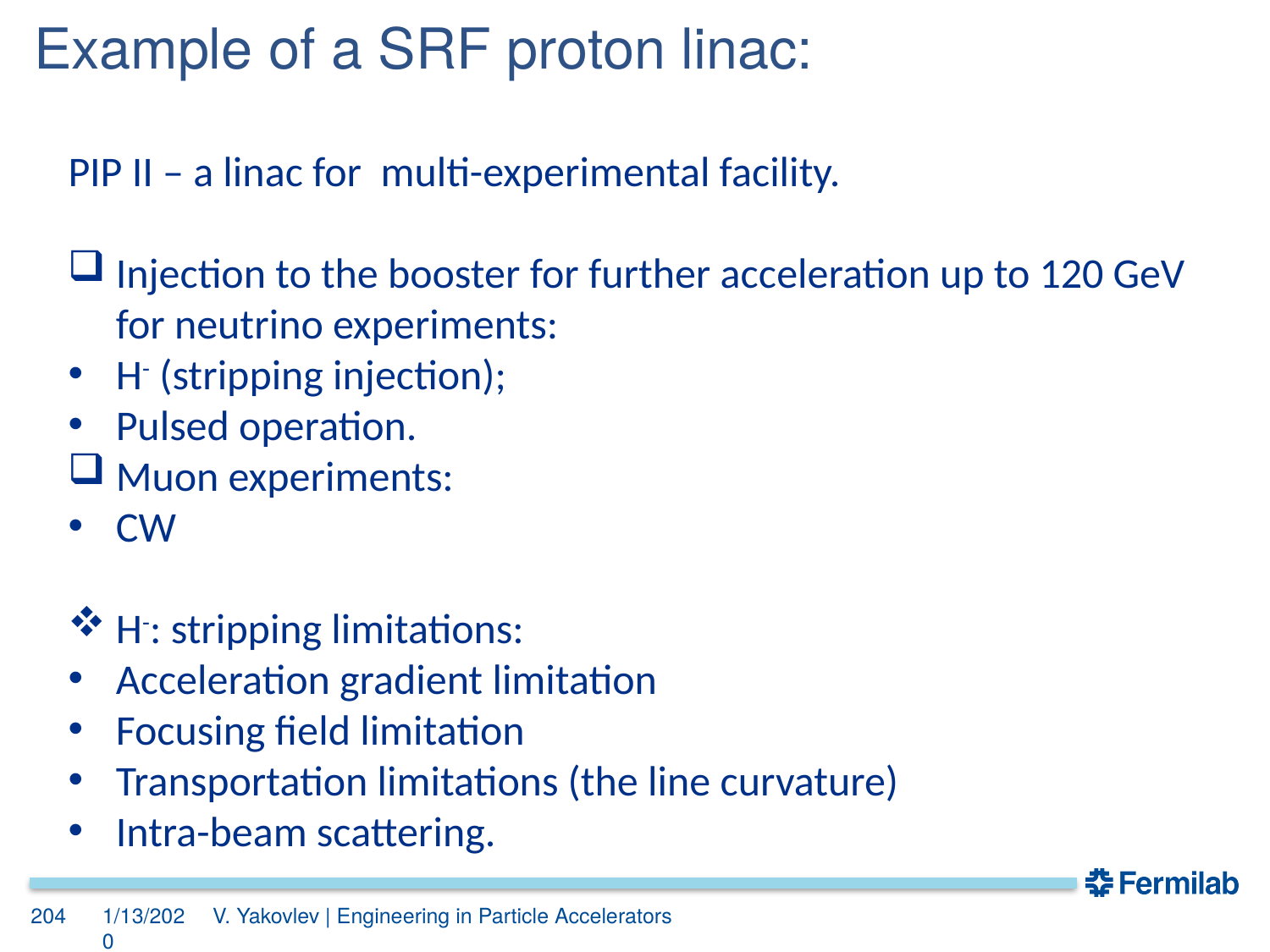

Example of a SRF proton linac:

PIP II – a linac for  multi-experimental facility.

Injection to the booster for further acceleration up to 120 GeV for neutrino experiments:
H- (stripping injection);
Pulsed operation.
Muon experiments:
CW

H-: stripping limitations:
Acceleration gradient limitation
Focusing field limitation
Transportation limitations (the line curvature)
Intra-beam scattering.

204
1/13/2020
V. Yakovlev | Engineering in Particle Accelerators